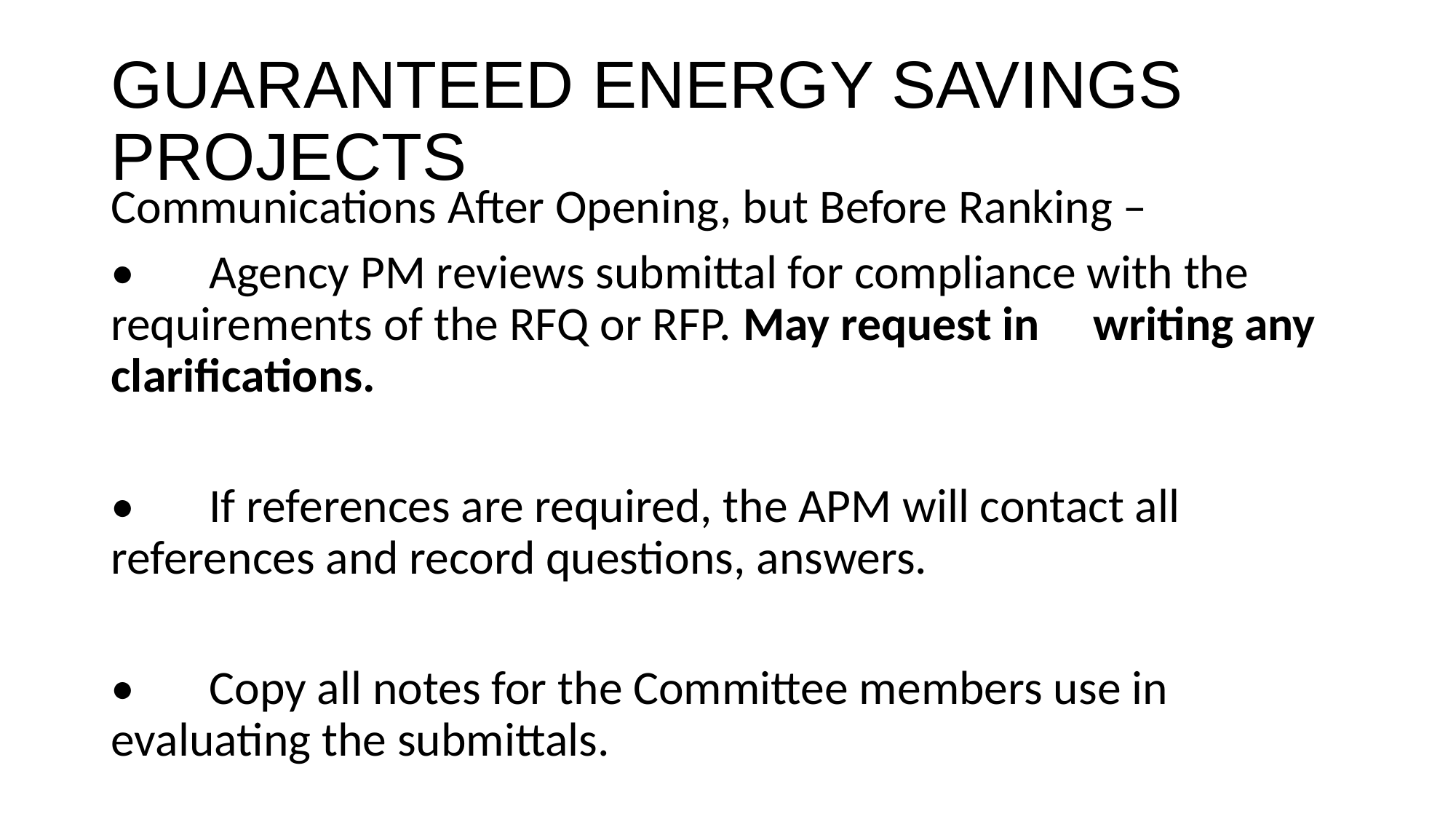

# GUARANTEED ENERGY SAVINGS PROJECTS
Communications After Opening, but Before Ranking –
•	Agency PM reviews submittal for compliance with the 	requirements of the RFQ or RFP. May request in 	writing any clarifications.

•	If references are required, the APM will contact all 	references and record questions, answers.

•	Copy all notes for the Committee members use in 	evaluating the submittals.